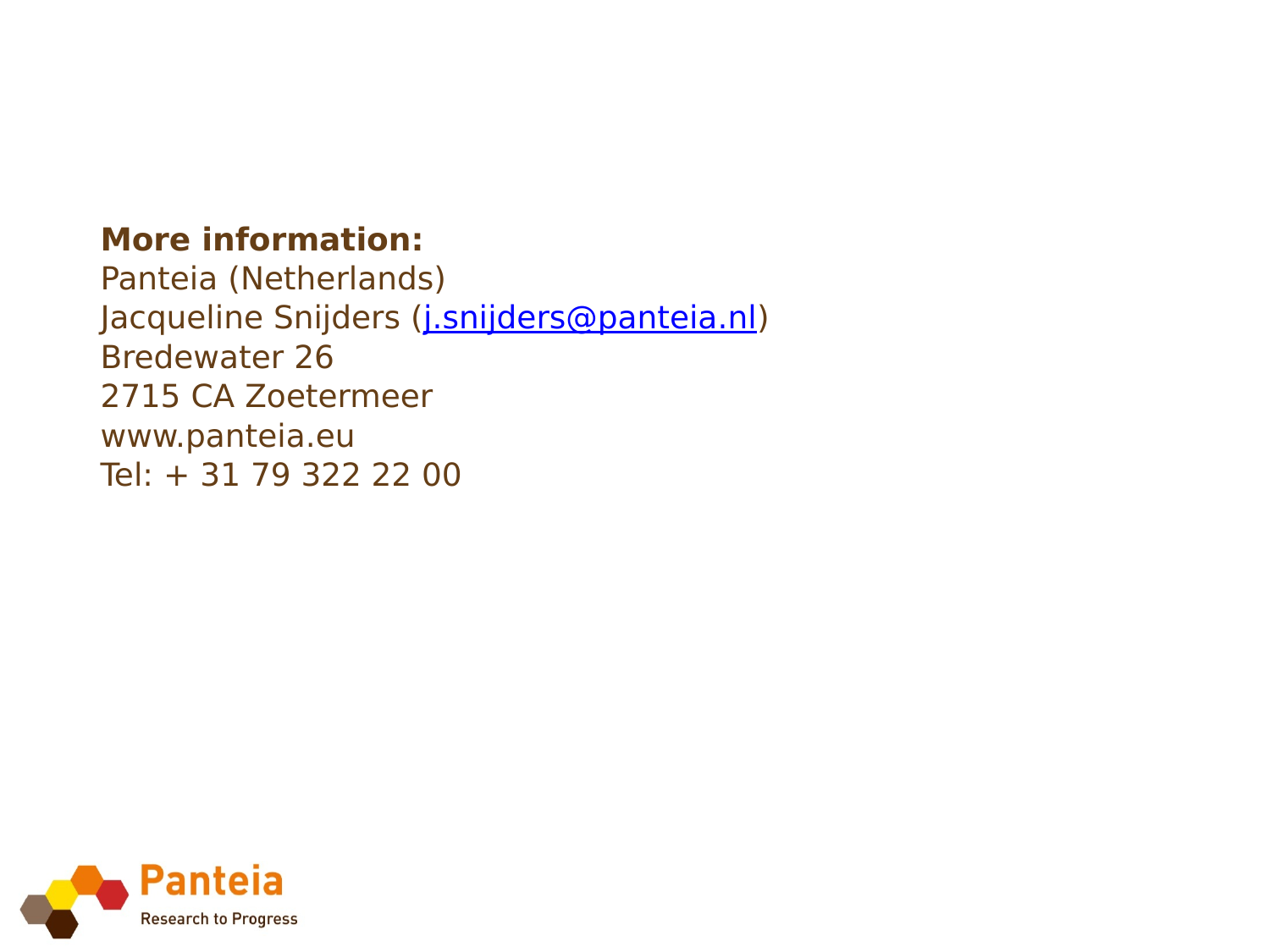

More information:
Panteia (Netherlands)
Jacqueline Snijders (j.snijders@panteia.nl)
Bredewater 26
2715 CA Zoetermeer
www.panteia.eu
Tel: + 31 79 322 22 00

#